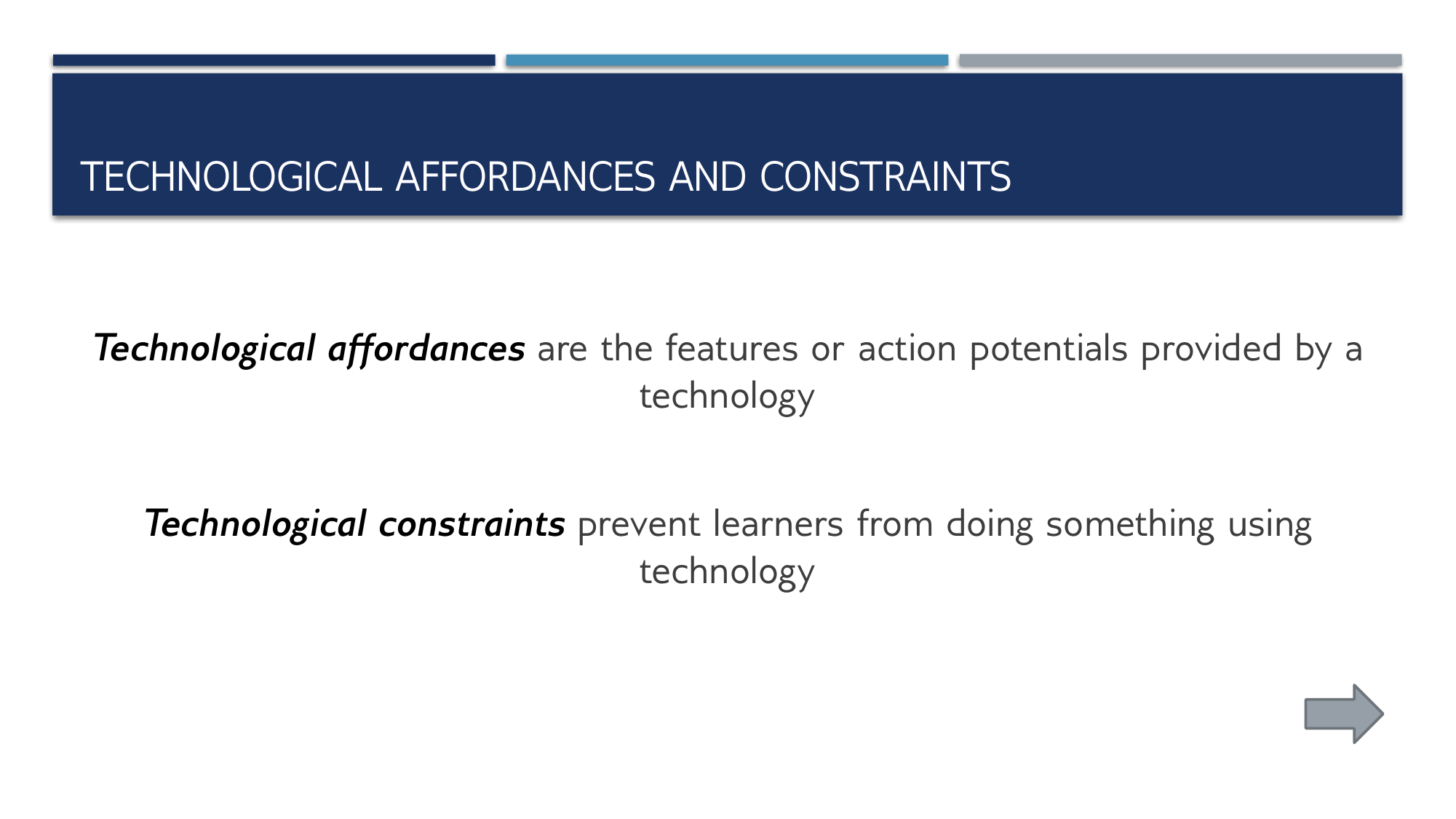

# technological Affordances and Constraints
Technological affordances are the features or action potentials provided by a technology

Technological constraints prevent learners from doing something using technology